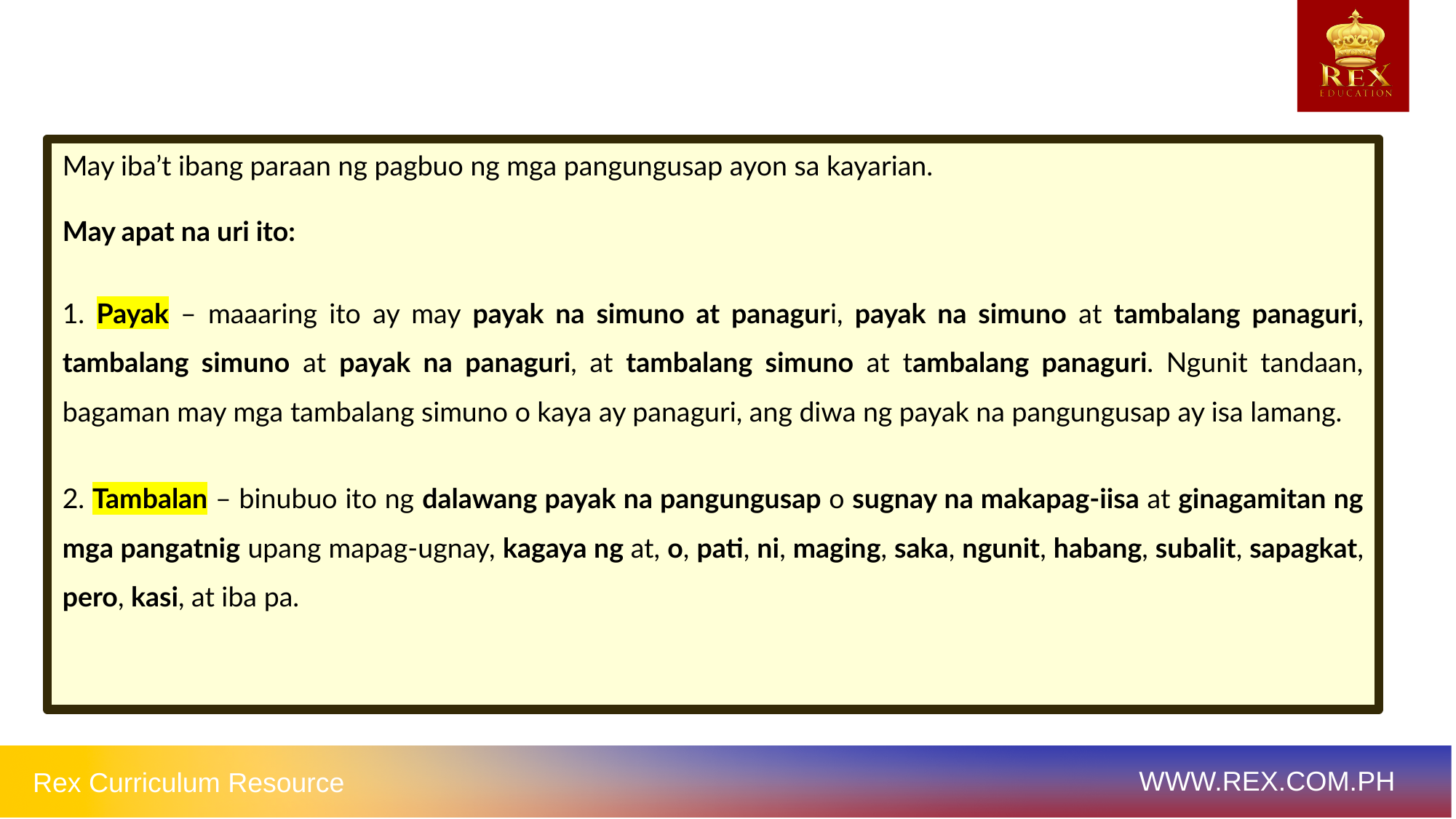

May iba’t ibang paraan ng pagbuo ng mga pangungusap ayon sa kayarian.

May apat na uri ito:

1. Payak – maaaring ito ay may payak na simuno at panaguri, payak na simuno at tambalang panaguri, tambalang simuno at payak na panaguri, at tambalang simuno at tambalang panaguri. Ngunit tandaan, bagaman may mga tambalang simuno o kaya ay panaguri, ang diwa ng payak na pangungusap ay isa lamang.

2. Tambalan – binubuo ito ng dalawang payak na pangungusap o sugnay na makapag-iisa at ginagamitan ng mga pangatnig upang mapag-ugnay, kagaya ng at, o, pati, ni, maging, saka, ngunit, habang, subalit, sapagkat, pero, kasi, at iba pa.